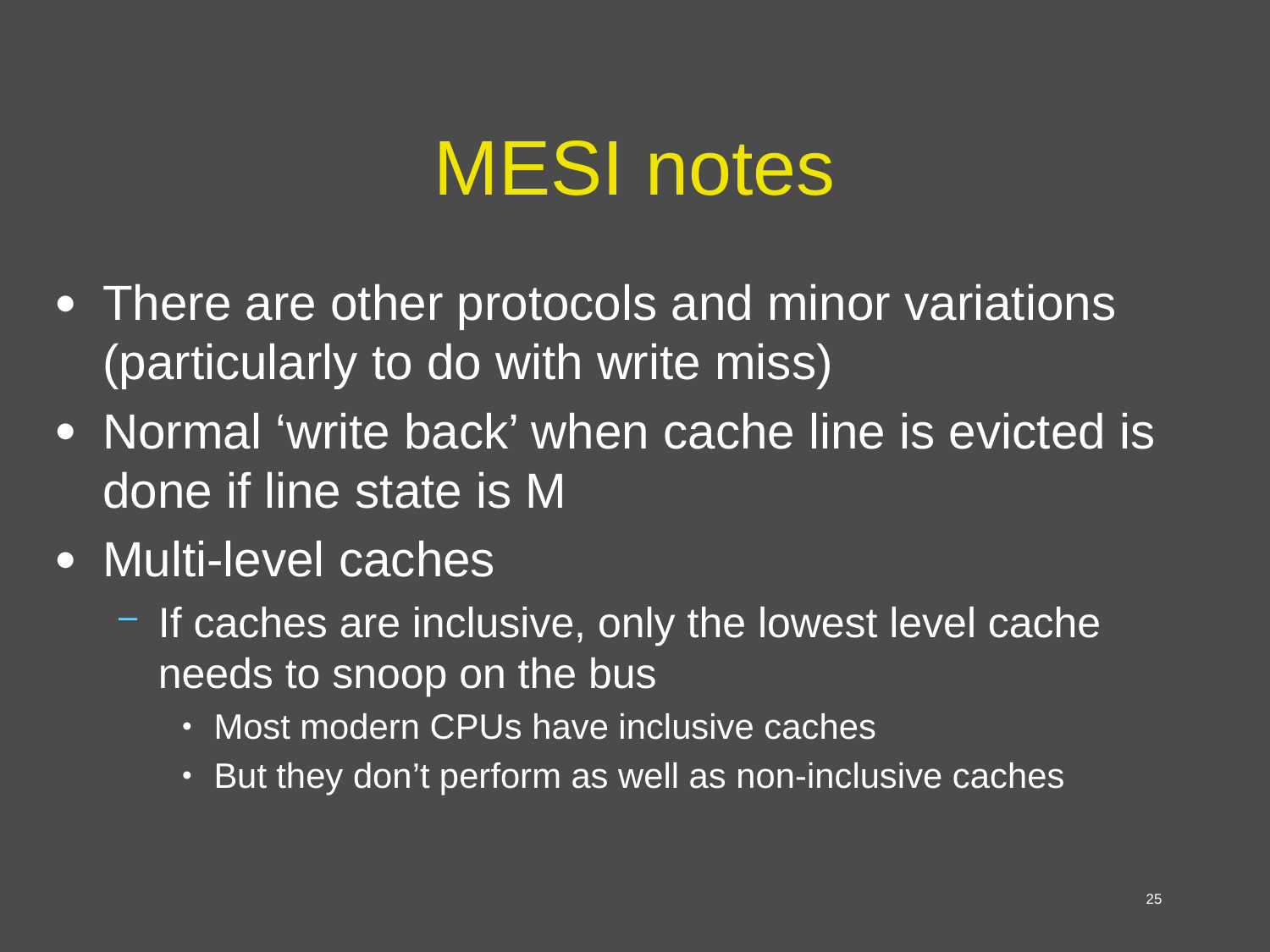

# MESI notes
There are other protocols and minor variations (particularly to do with write miss)
Normal ‘write back’ when cache line is evicted is done if line state is M
Multi-level caches
If caches are inclusive, only the lowest level cache needs to snoop on the bus
Most modern CPUs have inclusive caches
But they don’t perform as well as non-inclusive caches
25